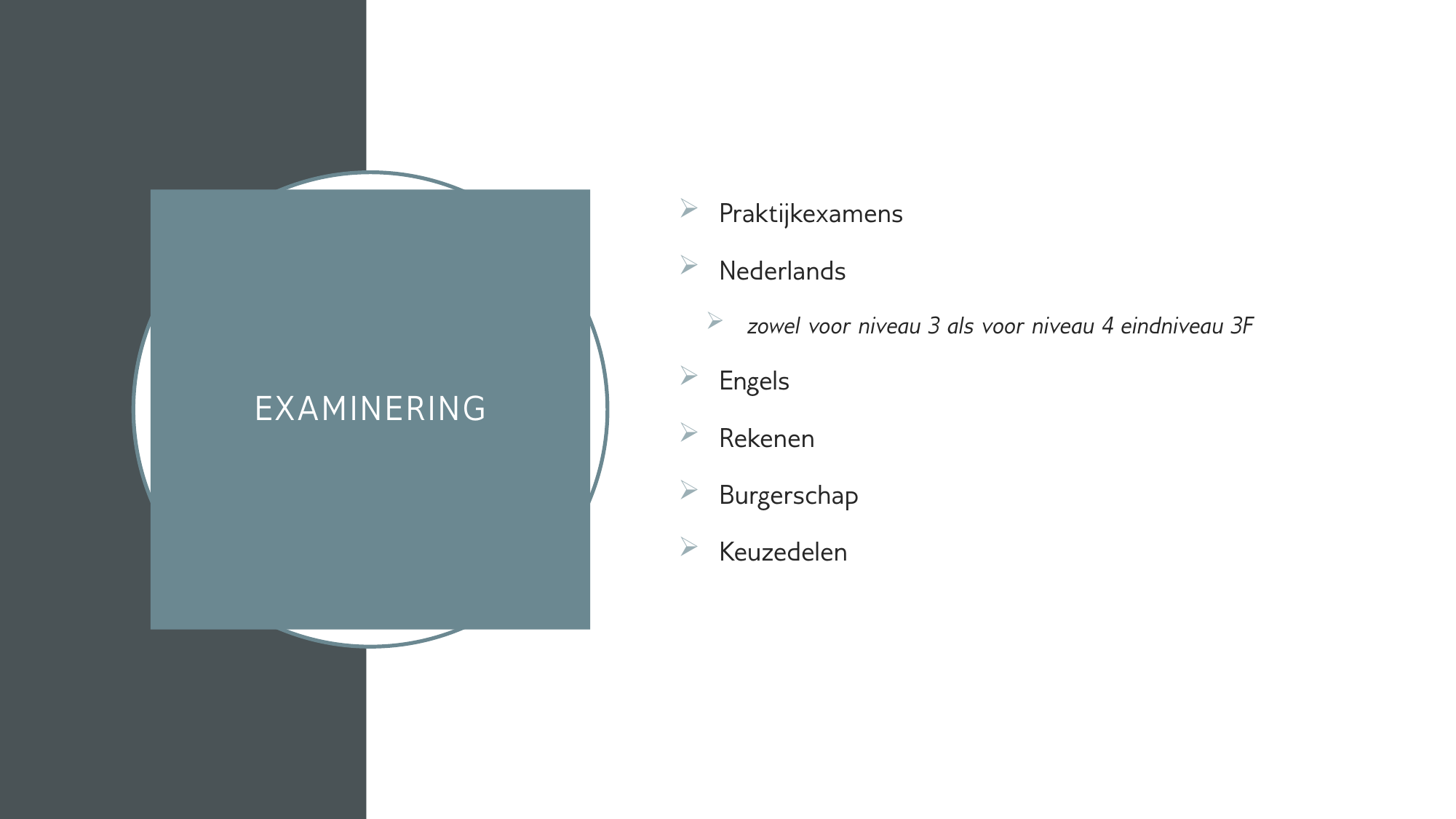

Praktijkexamens
Nederlands
zowel voor niveau 3 als voor niveau 4 eindniveau 3F
Engels
Rekenen
Burgerschap
Keuzedelen

# examinering